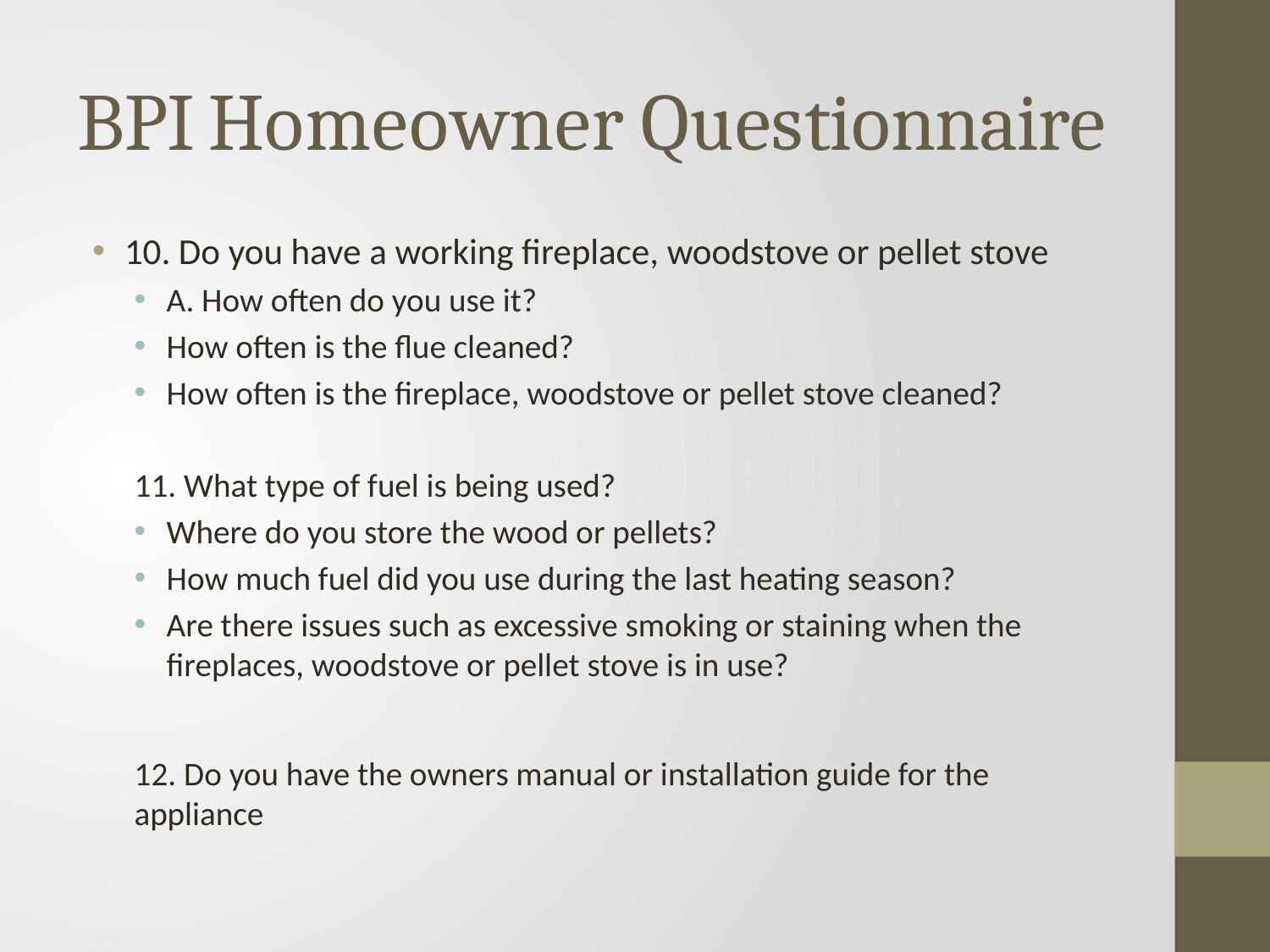

# BPI Homeowner Questionnaire
10. Do you have a working fireplace, woodstove or pellet stove
A. How often do you use it?
How often is the flue cleaned?
How often is the fireplace, woodstove or pellet stove cleaned?

11. What type of fuel is being used?
Where do you store the wood or pellets?
How much fuel did you use during the last heating season?
Are there issues such as excessive smoking or staining when the fireplaces, woodstove or pellet stove is in use?

12. Do you have the owners manual or installation guide for the appliance